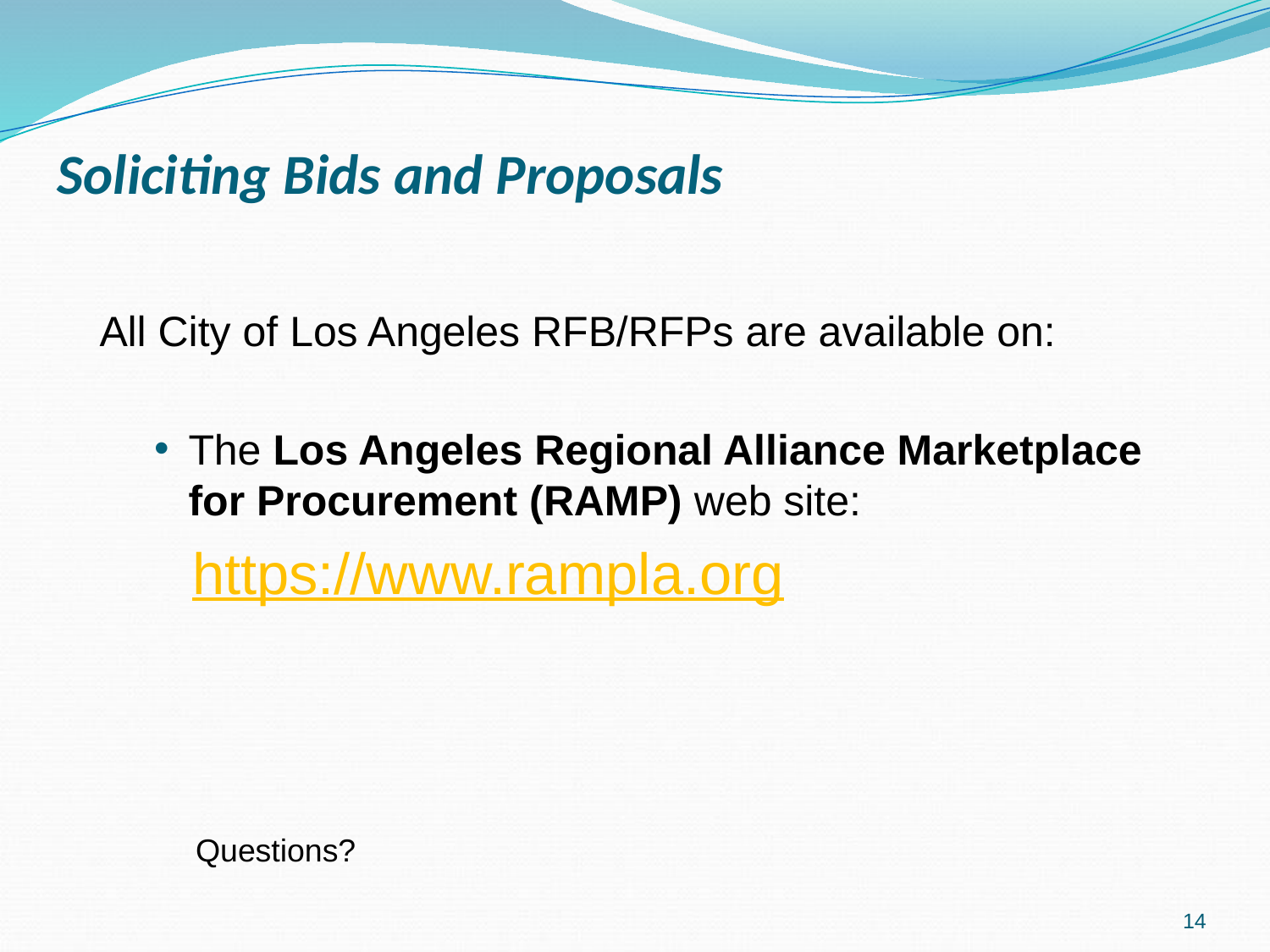

# Soliciting Bids and Proposals
All City of Los Angeles RFB/RFPs are available on:

The Los Angeles Regional Alliance Marketplace for Procurement (RAMP) web site:
https://www.rampla.org
Questions?
14